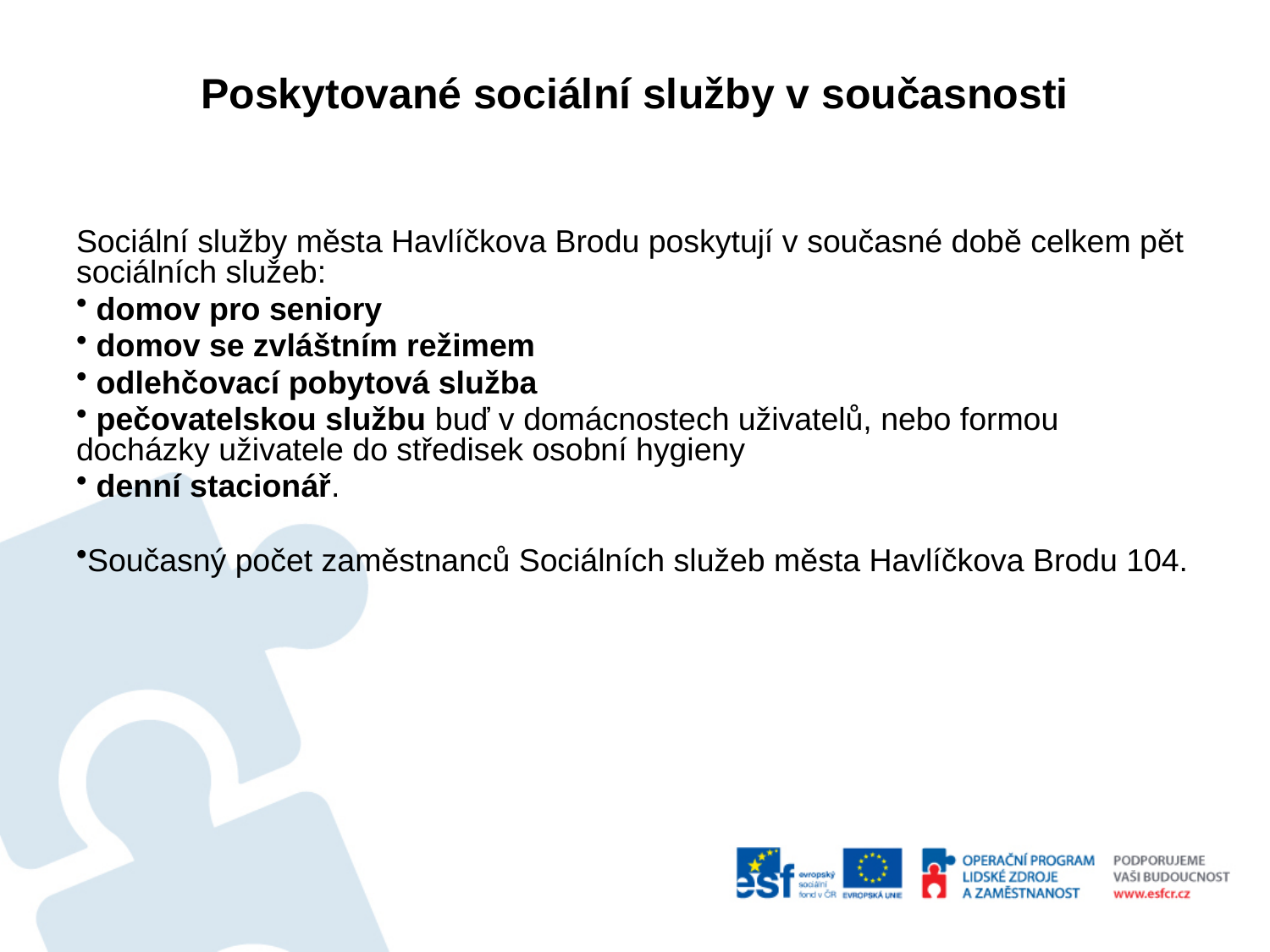

Poskytované sociální služby v současnosti
Sociální služby města Havlíčkova Brodu poskytují v současné době celkem pět sociálních služeb:
 domov pro seniory
 domov se zvláštním režimem
 odlehčovací pobytová služba
 pečovatelskou službu buď v domácnostech uživatelů, nebo formou docházky uživatele do středisek osobní hygieny
 denní stacionář.

Současný počet zaměstnanců Sociálních služeb města Havlíčkova Brodu 104.